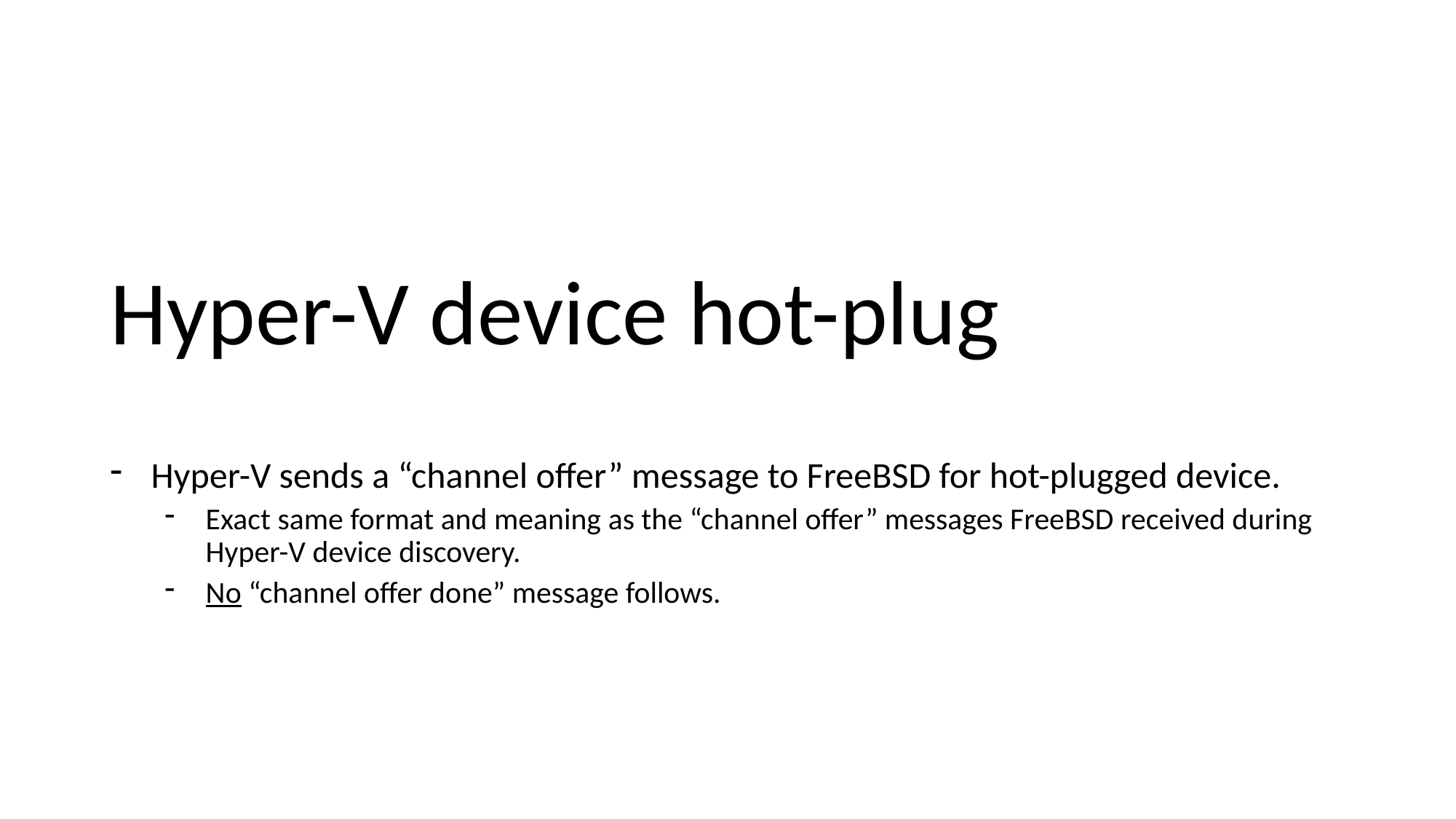

# Hyper-V device hot-plug
Hyper-V sends a “channel offer” message to FreeBSD for hot-plugged device.
Exact same format and meaning as the “channel offer” messages FreeBSD received during Hyper-V device discovery.
No “channel offer done” message follows.